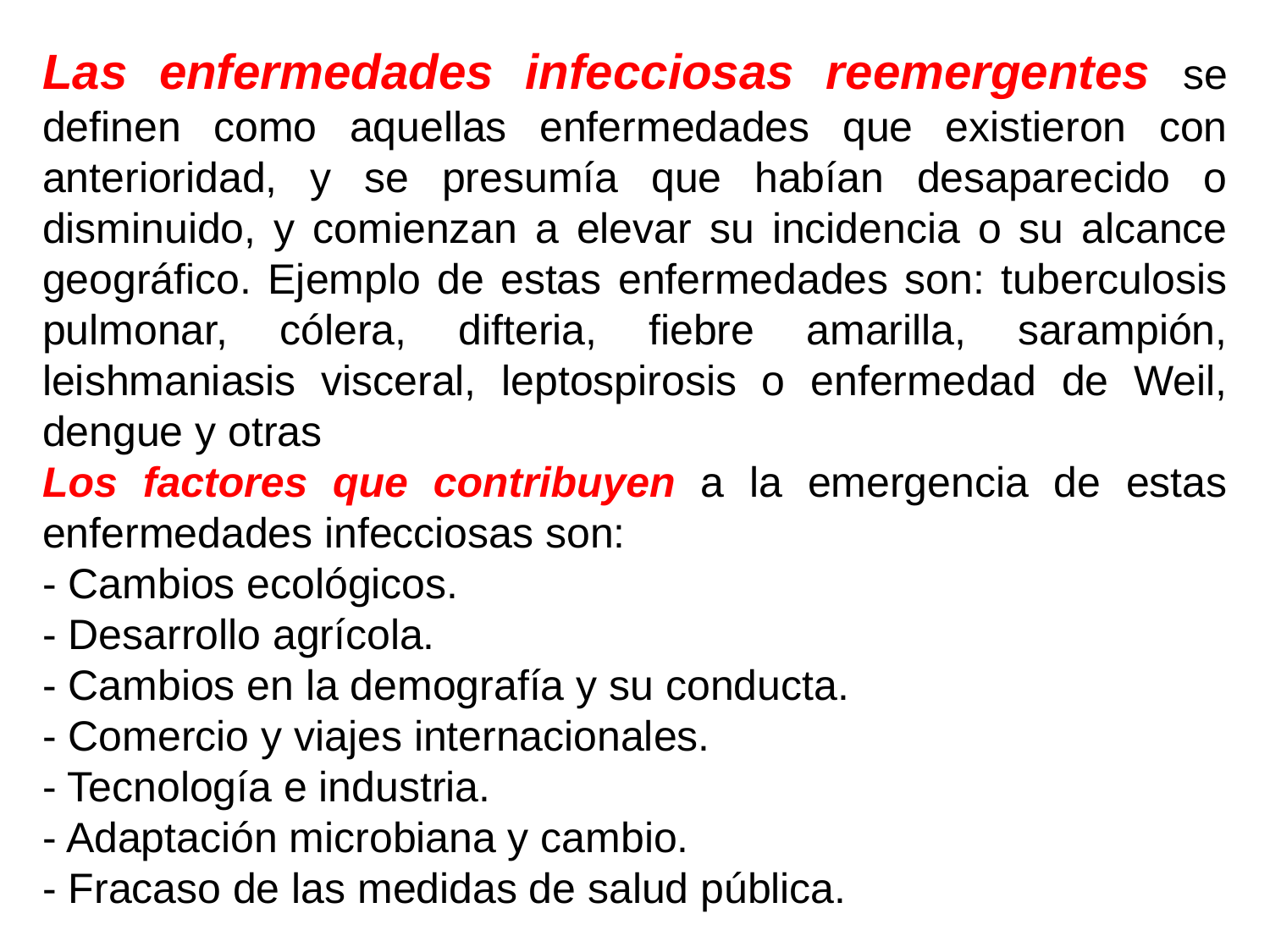

Las enfermedades infecciosas reemergentes se definen como aquellas enfermedades que existieron con anterioridad, y se presumía que habían desaparecido o disminuido, y comienzan a elevar su incidencia o su alcance geográfico. Ejemplo de estas enfermedades son: tuberculosis pulmonar, cólera, difteria, fiebre amarilla, sarampión, leishmaniasis visceral, leptospirosis o enfermedad de Weil, dengue y otras
Los factores que contribuyen a la emergencia de estas enfermedades infecciosas son:
- Cambios ecológicos.
- Desarrollo agrícola.
- Cambios en la demografía y su conducta.
- Comercio y viajes internacionales.
- Tecnología e industria.
- Adaptación microbiana y cambio.
- Fracaso de las medidas de salud pública.